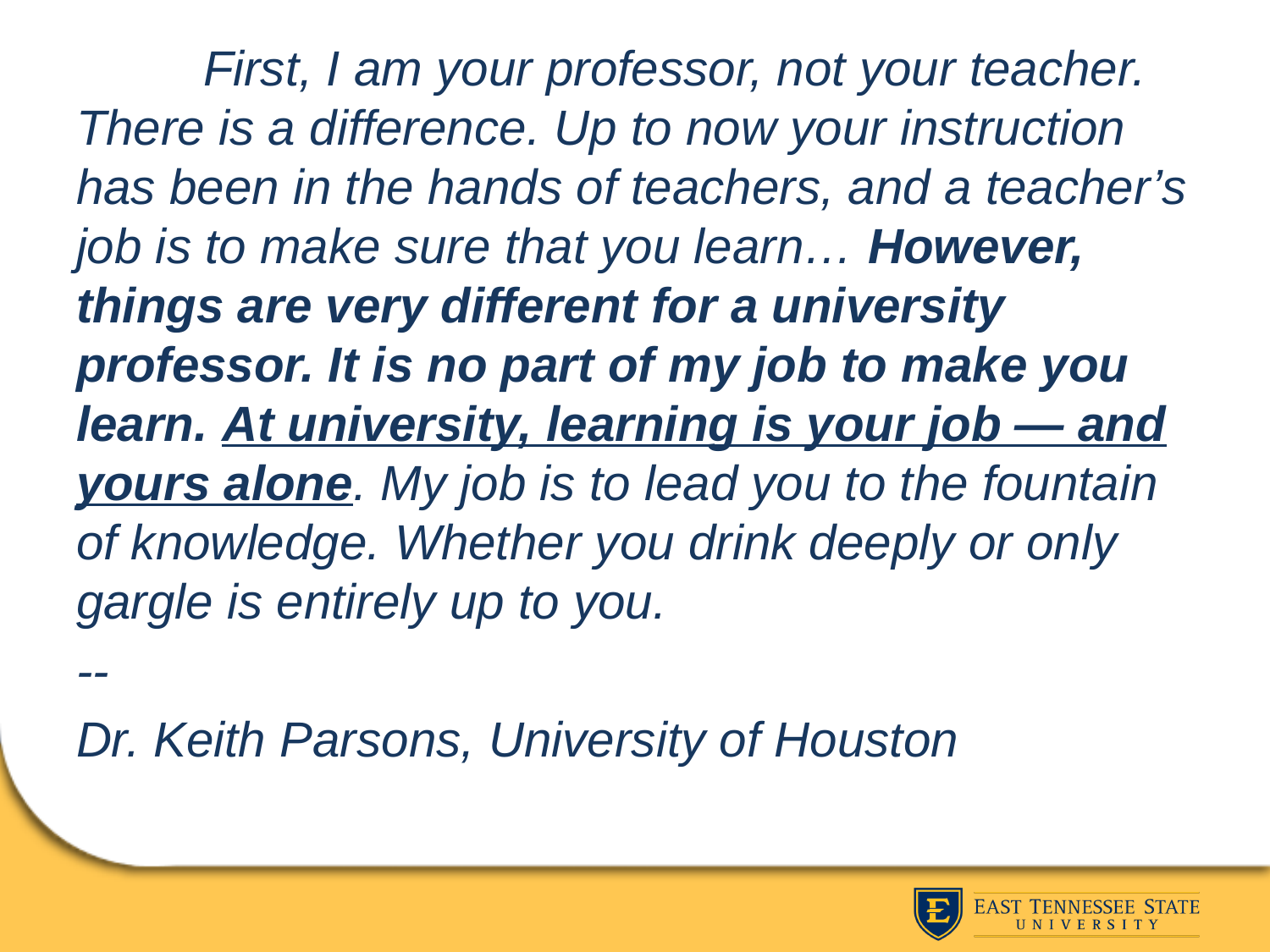

First, I am your professor, not your teacher. There is a difference. Up to now your instruction has been in the hands of teachers, and a teacher’s job is to make sure that you learn… However, things are very different for a university professor. It is no part of my job to make you learn. At university, learning is your job — and yours alone. My job is to lead you to the fountain of knowledge. Whether you drink deeply or only gargle is entirely up to you.
--
Dr. Keith Parsons, University of Houston